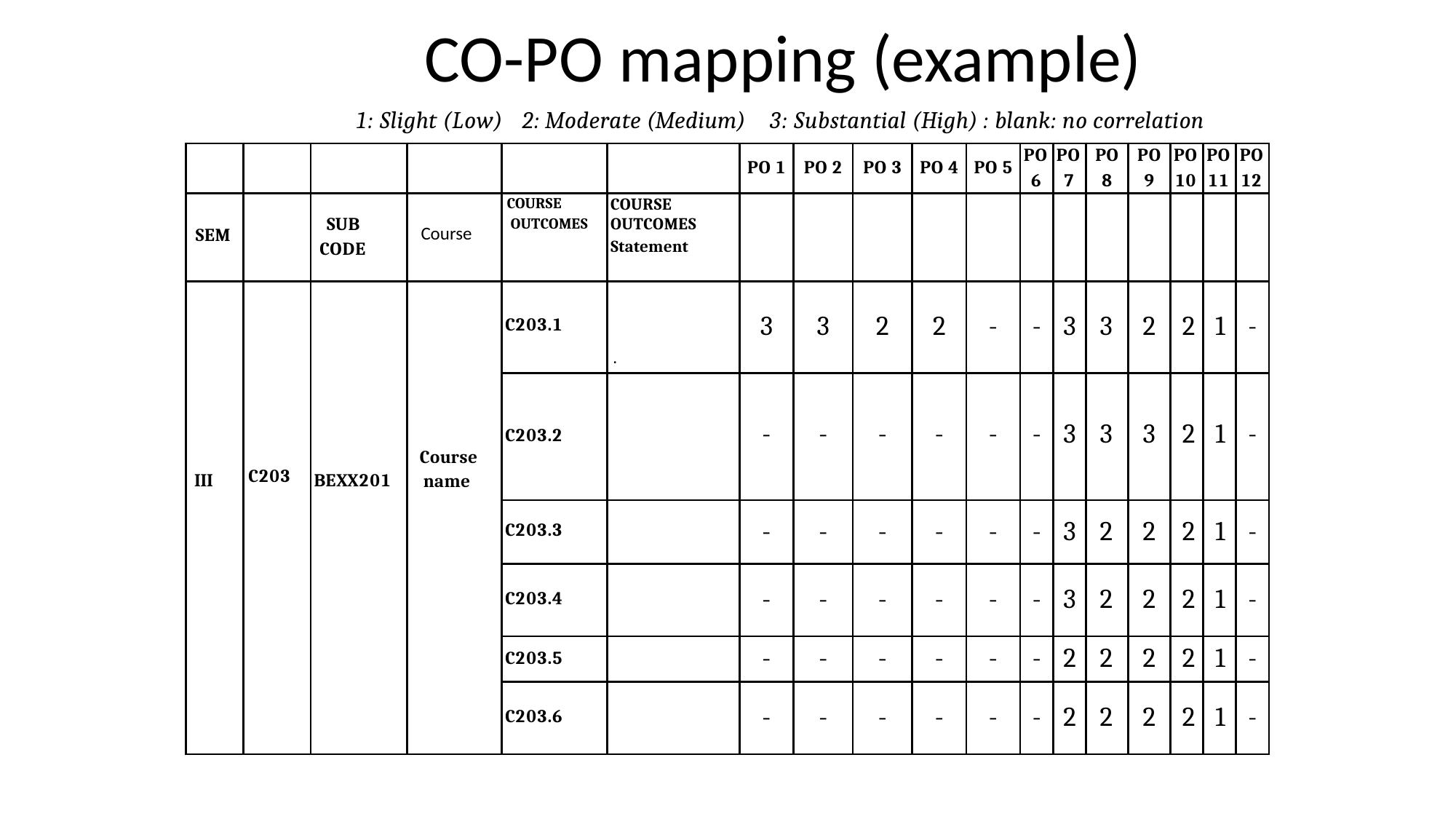

# CO-PO mapping (example)
1: Slight (Low)	2: Moderate (Medium)	3: Substantial (High) : blank: no correlation
|  |  |  |  |  |  | PO 1 | PO 2 | PO 3 | PO 4 | PO 5 | PO 6 | PO 7 | PO 8 | PO 9 | PO 10 | PO 11 | PO 12 |
| --- | --- | --- | --- | --- | --- | --- | --- | --- | --- | --- | --- | --- | --- | --- | --- | --- | --- |
| SEM |  | SUB CODE | Course | COURSE OUTCOMES | COURSE OUTCOMES Statement |  |  |  |  |  |  |  |  |  |  |  |  |
| III | C203 | BEXX201 | Course name | C203.1 | . | 3 | 3 | 2 | 2 | - | - | 3 | 3 | 2 | 2 | 1 | - |
|  |  |  |  | C203.2 |  | - | - | - | - | - | - | 3 | 3 | 3 | 2 | 1 | - |
|  |  |  |  | C203.3 |  | - | - | - | - | - | - | 3 | 2 | 2 | 2 | 1 | - |
|  |  |  |  | C203.4 |  | - | - | - | - | - | - | 3 | 2 | 2 | 2 | 1 | - |
|  |  |  |  | C203.5 |  | - | - | - | - | - | - | 2 | 2 | 2 | 2 | 1 | - |
|  |  |  |  | C203.6 |  | - | - | - | - | - | - | 2 | 2 | 2 | 2 | 1 | - |
45